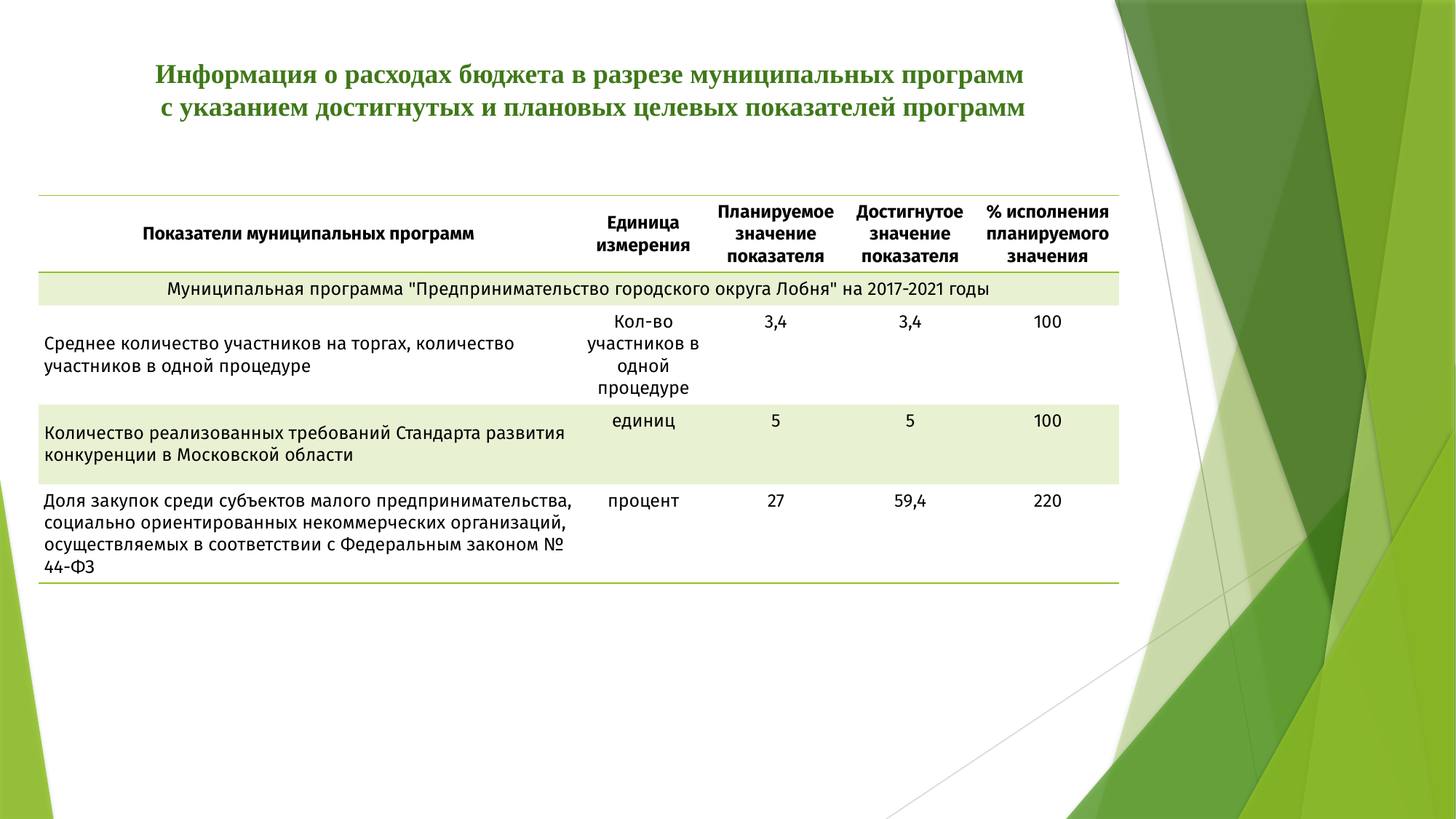

# Информация о расходах бюджета в разрезе муниципальных программ с указанием достигнутых и плановых целевых показателей программ
| Показатели муниципальных программ | Единица измерения | Планируемое значение показателя | Достигнутое значение показателя | % исполнения планируемого значения |
| --- | --- | --- | --- | --- |
| Муниципальная программа "Предпринимательство городского округа Лобня" на 2017-2021 годы |  |  |  |  |
| Среднее количество участников на торгах, количество участников в одной процедуре | Кол-во участников в одной процедуре | 3,4 | 3,4 | 100 |
| Количество реализованных требований Стандарта развития конкуренции в Московской области | единиц | 5 | 5 | 100 |
| Доля закупок среди субъектов малого предпринимательства, социально ориентированных некоммерческих организаций, осуществляемых в соответствии с Федеральным законом № 44-ФЗ | процент | 27 | 59,4 | 220 |